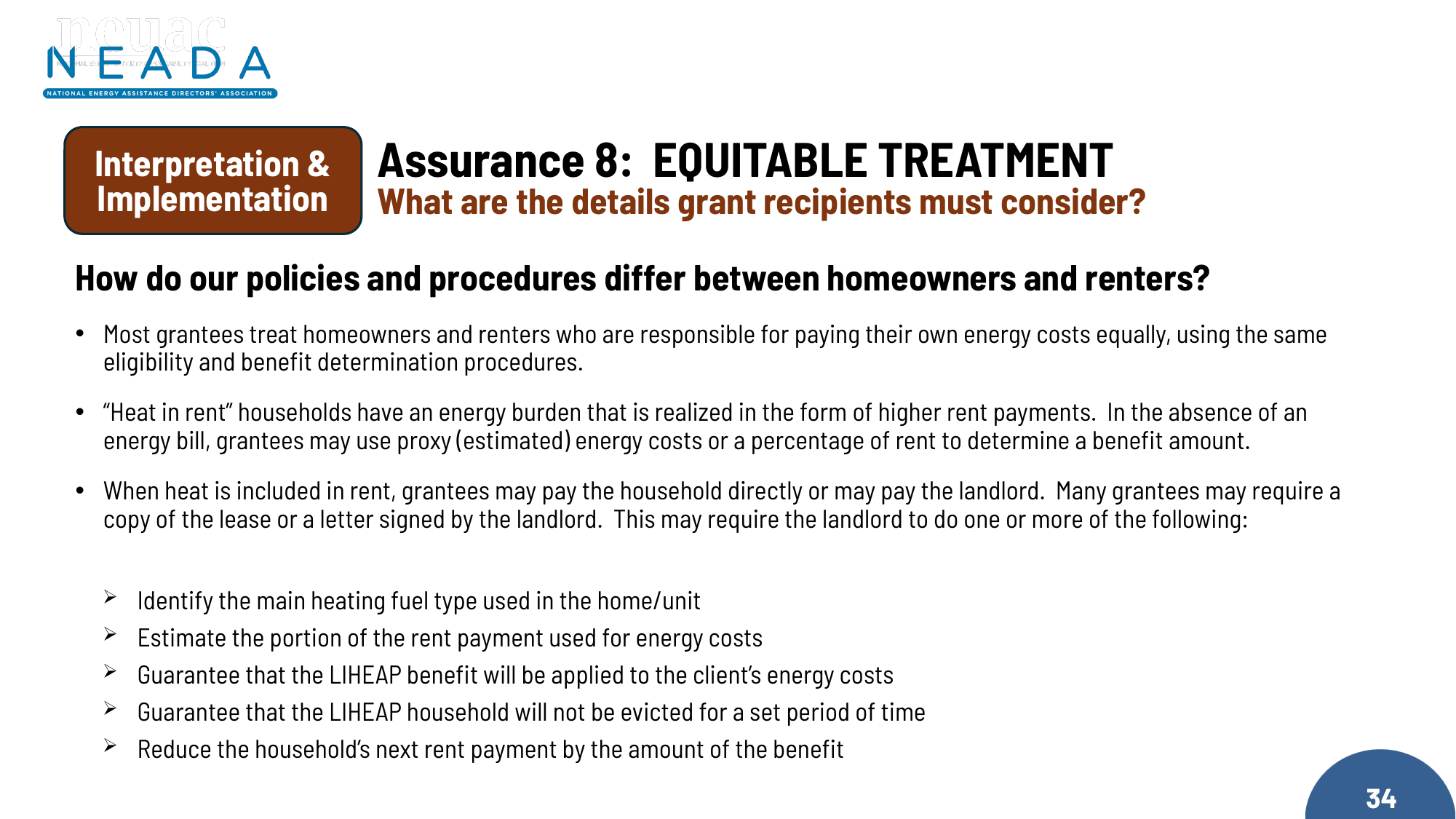

Interpretation & Implementation
Assurance 8:  EQUITABLE TREATMENT
What are the details grant recipients must consider?
How do our policies and procedures differ between homeowners and renters?

Most grantees treat homeowners and renters who are responsible for paying their own energy costs equally, using the same eligibility and benefit determination procedures.

“Heat in rent” households have an energy burden that is realized in the form of higher rent payments.  In the absence of an energy bill, grantees may use proxy (estimated) energy costs or a percentage of rent to determine a benefit amount.

When heat is included in rent, grantees may pay the household directly or may pay the landlord.  Many grantees may require a copy of the lease or a letter signed by the landlord.  This may require the landlord to do one or more of the following:

Identify the main heating fuel type used in the home/unit
Estimate the portion of the rent payment used for energy costs
Guarantee that the LIHEAP benefit will be applied to the client’s energy costs
Guarantee that the LIHEAP household will not be evicted for a set period of time
Reduce the household’s next rent payment by the amount of the benefit